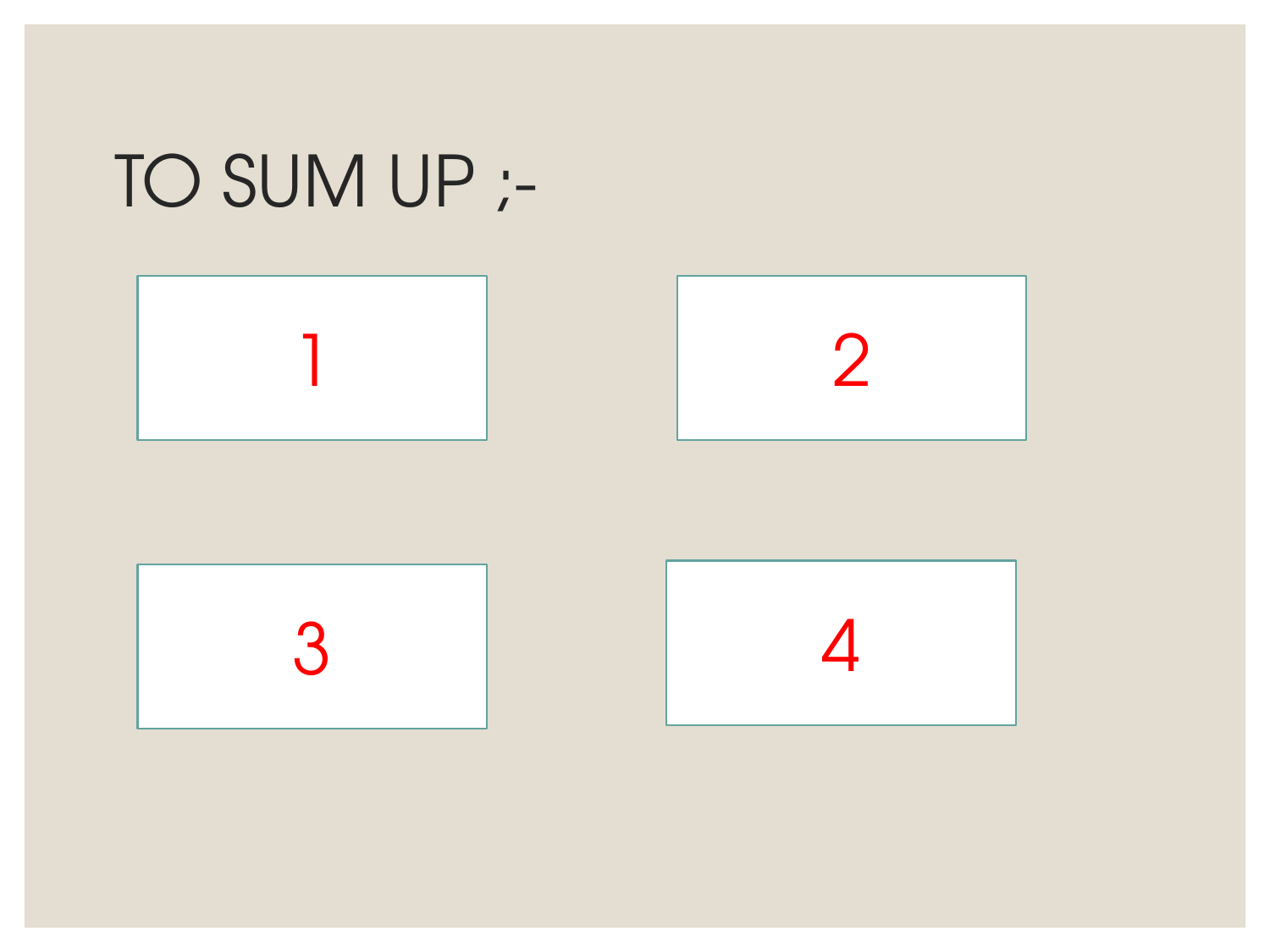

# TO SUM UP ;-
1
2
4
3